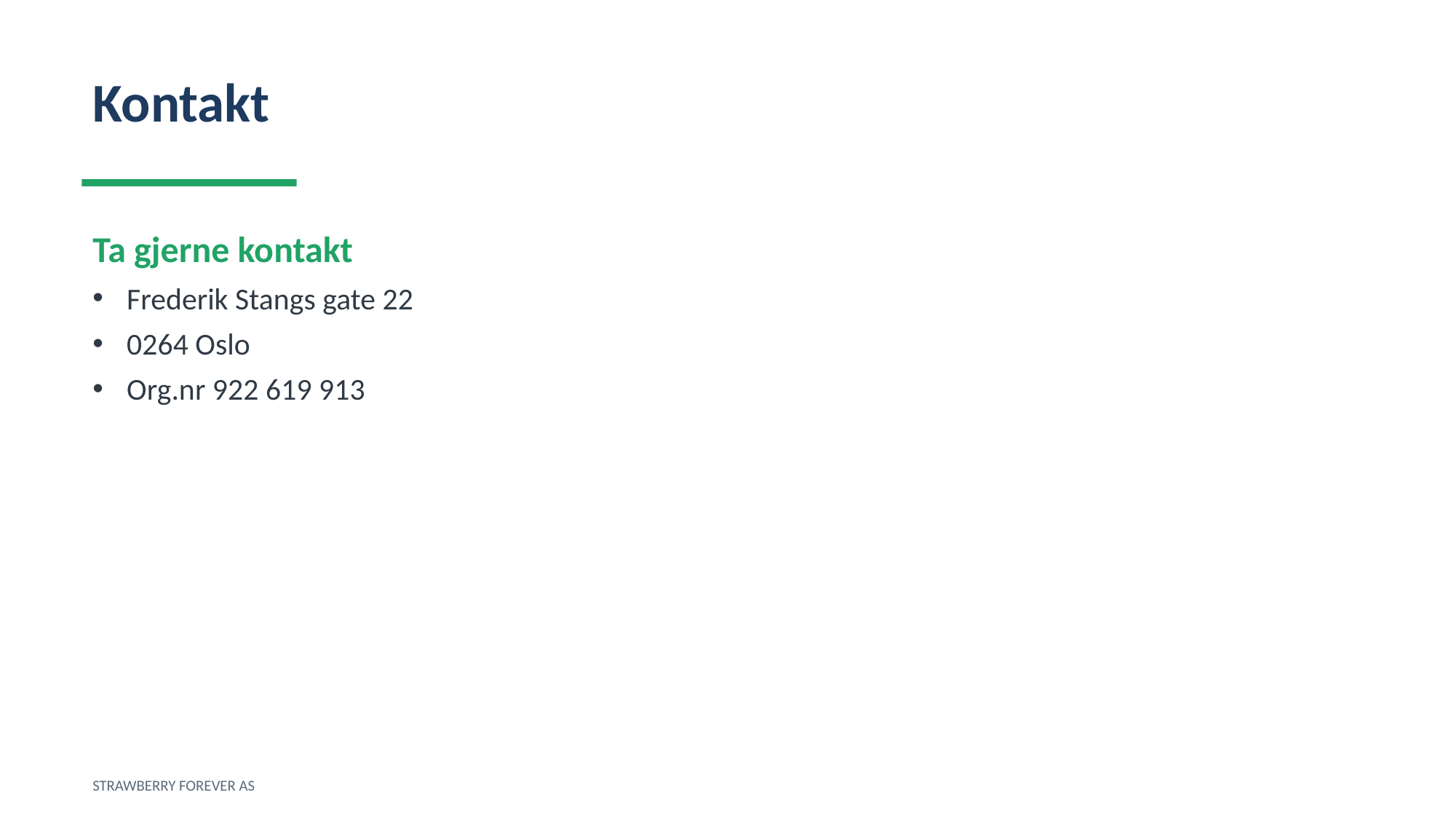

Kontakt

Ta gjerne kontakt
Frederik Stangs gate 22
0264 Oslo
Org.nr 922 619 913
STRAWBERRY FOREVER AS